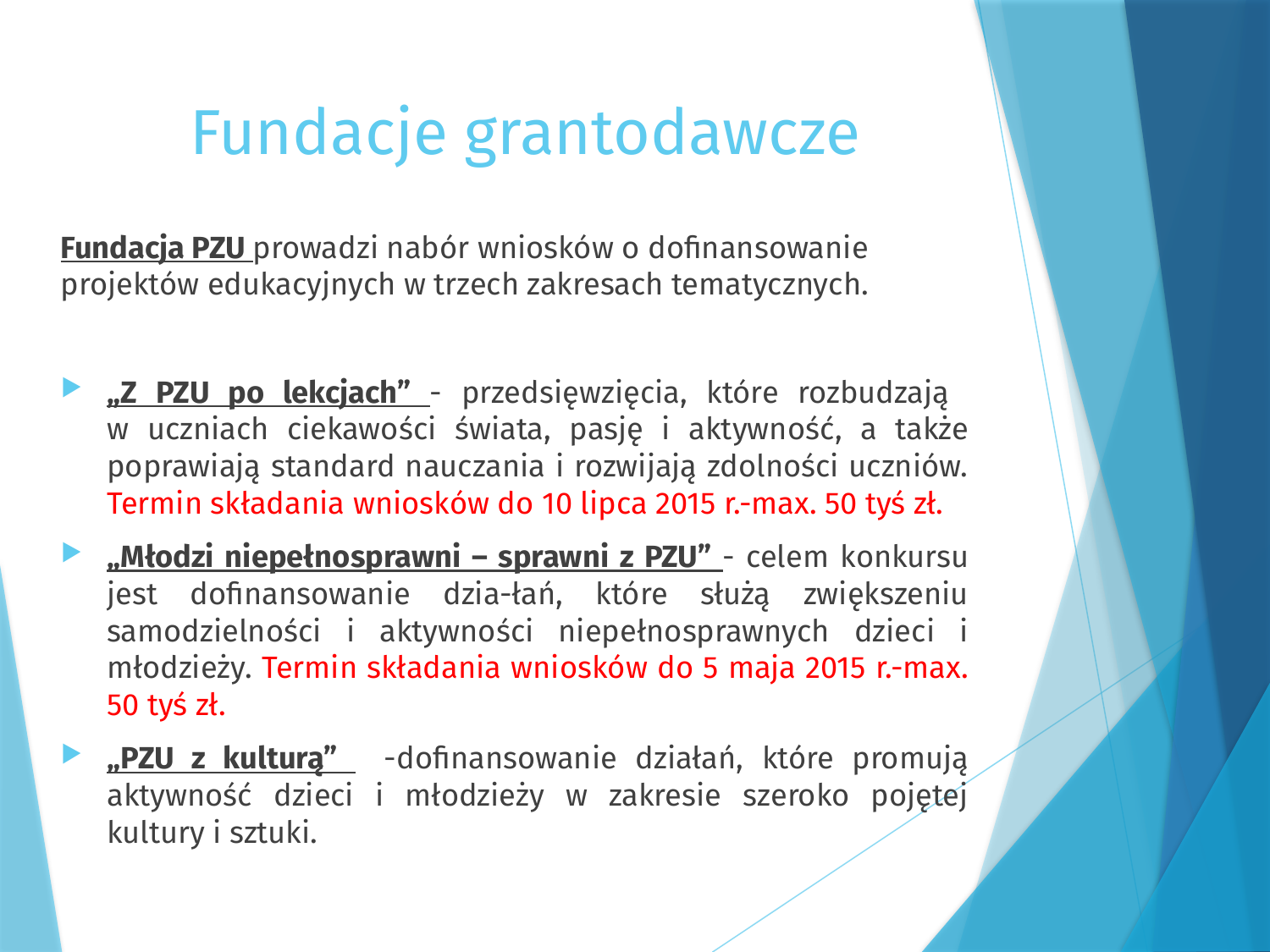

# Fundacje grantodawcze
Fundacja PZU prowadzi nabór wniosków o dofinansowanie projektów edukacyjnych w trzech zakresach tematycznych.

„Z PZU po lekcjach” - przedsięwzięcia, które rozbudzają
w uczniach ciekawości świata, pasję i aktywność, a także poprawiają standard nauczania i rozwijają zdolności uczniów. Termin składania wniosków do 10 lipca 2015 r.-max. 50 tyś zł.
„Młodzi niepełnosprawni – sprawni z PZU” - celem konkursu jest dofinansowanie dzia-łań, które służą zwiększeniu samodzielności i aktywności niepełnosprawnych dzieci i młodzieży. Termin składania wniosków do 5 maja 2015 r.-max. 50 tyś zł.
	„PZU z kulturą” 	-dofinansowanie działań, które promują aktywność dzieci i młodzieży w zakresie szeroko pojętej kultury i sztuki.